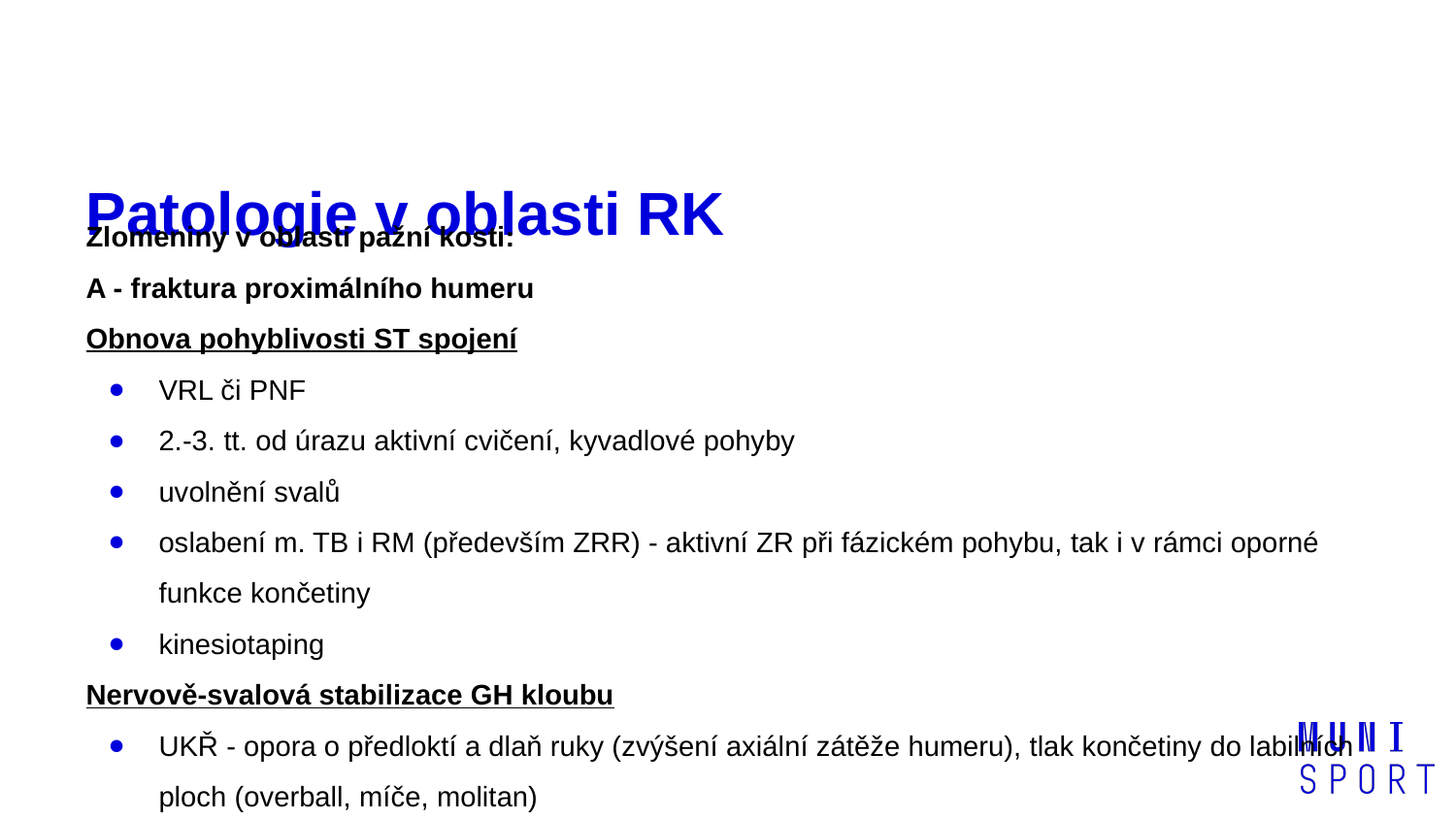

# Patologie v oblasti RK

Zlomeniny v oblasti pažní kosti:
A - fraktura proximálního humeru
Obnova pohyblivosti ST spojení
VRL či PNF
2.-3. tt. od úrazu aktivní cvičení, kyvadlové pohyby
uvolnění svalů
oslabení m. TB i RM (především ZRR) - aktivní ZR při fázickém pohybu, tak i v rámci oporné funkce končetiny
kinesiotaping
Nervově-svalová stabilizace GH kloubu
UKŘ - opora o předloktí a dlaň ruky (zvýšení axiální zátěže humeru), tlak končetiny do labilních ploch (overball, míče, molitan)